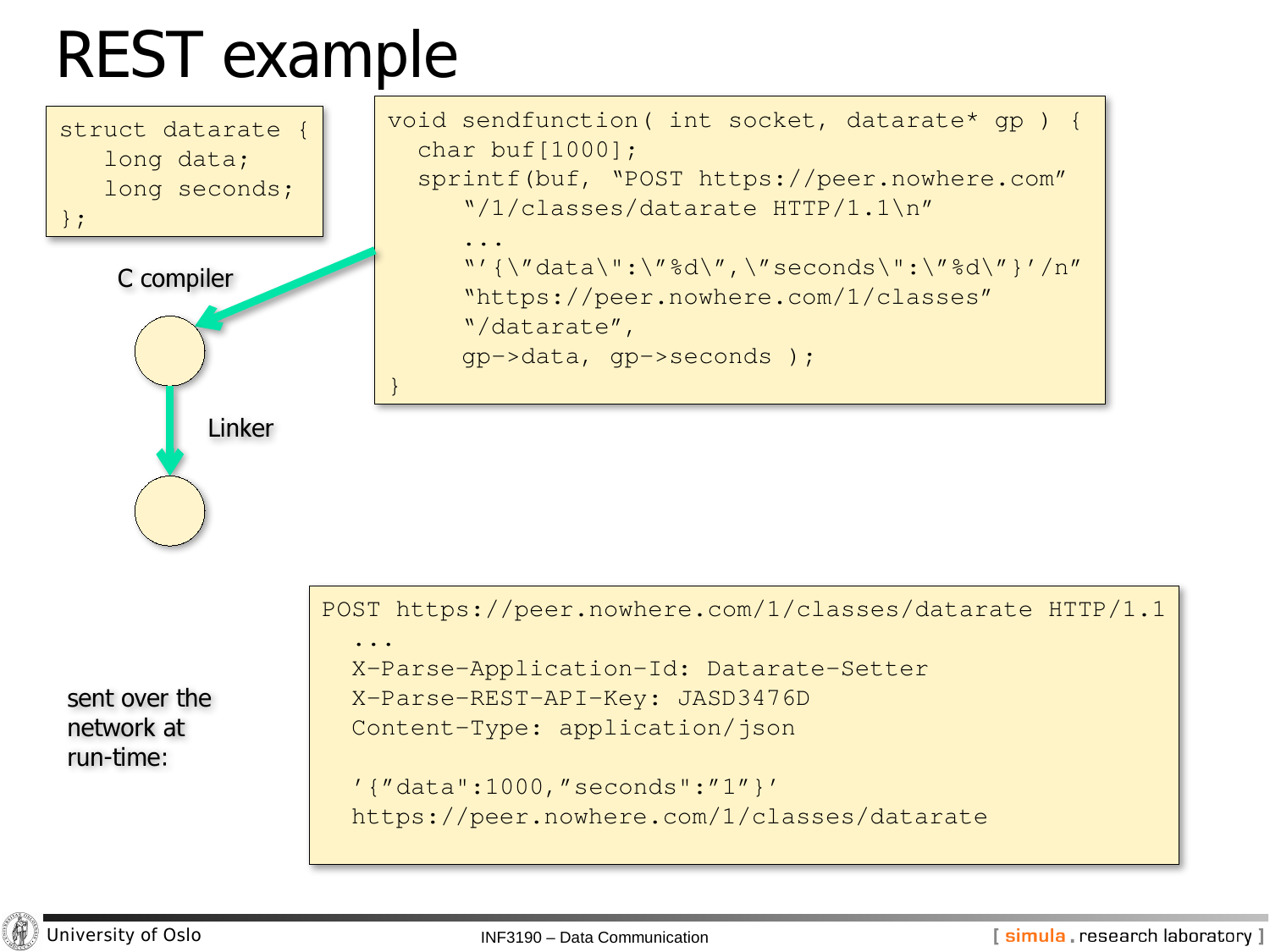

# REST example
void sendfunction( int socket, datarate* gp ) {
  char buf[1000];
  sprintf(buf, “POST https://peer.nowhere.com”
     “/1/classes/datarate HTTP/1.1\n”
     ...
     “’{\”data\":\”%d\”,\”seconds\":\”%d\”}’/n”
     “https://peer.nowhere.com/1/classes”
     “/datarate”,
     gp->data, gp->seconds );
}
struct datarate {
   long data;
   long seconds;
};
C compiler

Linker

POST https://peer.nowhere.com/1/classes/datarate HTTP/1.1
  ...
  X-Parse-Application-Id: Datarate-Setter
  X-Parse-REST-API-Key: JASD3476D
  Content-Type: application/json

  ’{”data":1000,”seconds":”1”}’
  https://peer.nowhere.com/1/classes/datarate

sent over the network at
run-time: